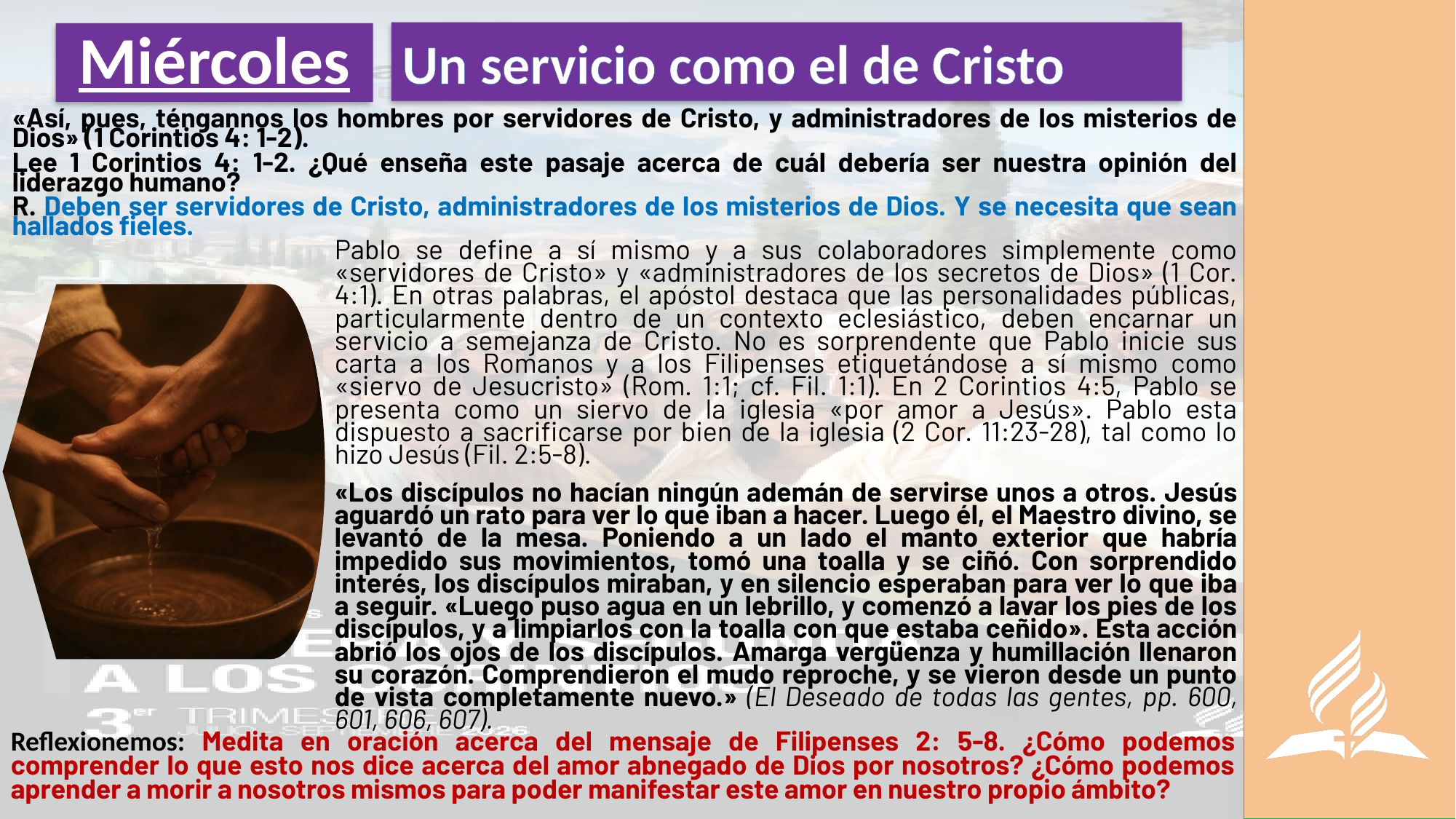

Un servicio como el de Cristo
# Miércoles
«Así, pues, téngannos los hombres por servidores de Cristo, y administradores de los misterios de Dios» (1 Corintios 4: 1-2).
Lee 1 Corintios 4: 1-2. ¿Qué enseña este pasaje acerca de cuál debería ser nuestra opinión del liderazgo humano?
R. Deben ser servidores de Cristo, administradores de los misterios de Dios. Y se necesita que sean hallados fieles.

Pablo se define a sí mismo y a sus colaboradores simplemente como «servidores de Cristo» y «administradores de los secretos de Dios» (1 Cor. 4:1). En otras palabras, el apóstol destaca que las personalidades públicas, particularmente dentro de un contexto eclesiástico, deben encarnar un servicio a semejanza de Cristo. No es sorprendente que Pablo inicie sus carta a los Romanos y a los Filipenses etiquetándose a sí mismo como «siervo de Jesucristo» (Rom. 1:1; cf. Fil. 1:1). En 2 Corintios 4:5, Pablo se presenta como un siervo de la iglesia «por amor a Jesús». Pablo esta dispuesto a sacrificarse por bien de la iglesia (2 Cor. 11:23-28), tal como lo hizo Jesús (Fil. 2:5-8).
«Los discípulos no hacían ningún ademán de servirse unos a otros. Jesús aguardó un rato para ver lo que iban a hacer. Luego él, el Maestro divino, se levantó de la mesa. Poniendo a un lado el manto exterior que habría impedido sus movimientos, tomó una toalla y se ciñó. Con sorprendido interés, los discípulos miraban, y en silencio esperaban para ver lo que iba a seguir. «Luego puso agua en un lebrillo, y comenzó a lavar los pies de los discípulos, y a limpiarlos con la toalla con que estaba ceñido». Esta acción abrió los ojos de los discípulos. Amarga vergüenza y humillación llenaron su corazón. Comprendieron el mudo reproche, y se vieron desde un punto de vista completamente nuevo.» (El Deseado de todas las gentes, pp. 600, 601, 606, 607).

Reflexionemos: Medita en oración acerca del mensaje de Filipenses 2: 5-8. ¿Cómo podemos comprender lo que esto nos dice acerca del amor abnegado de Dios por nosotros? ¿Cómo podemos aprender a morir a nosotros mismos para poder manifestar este amor en nuestro propio ámbito?